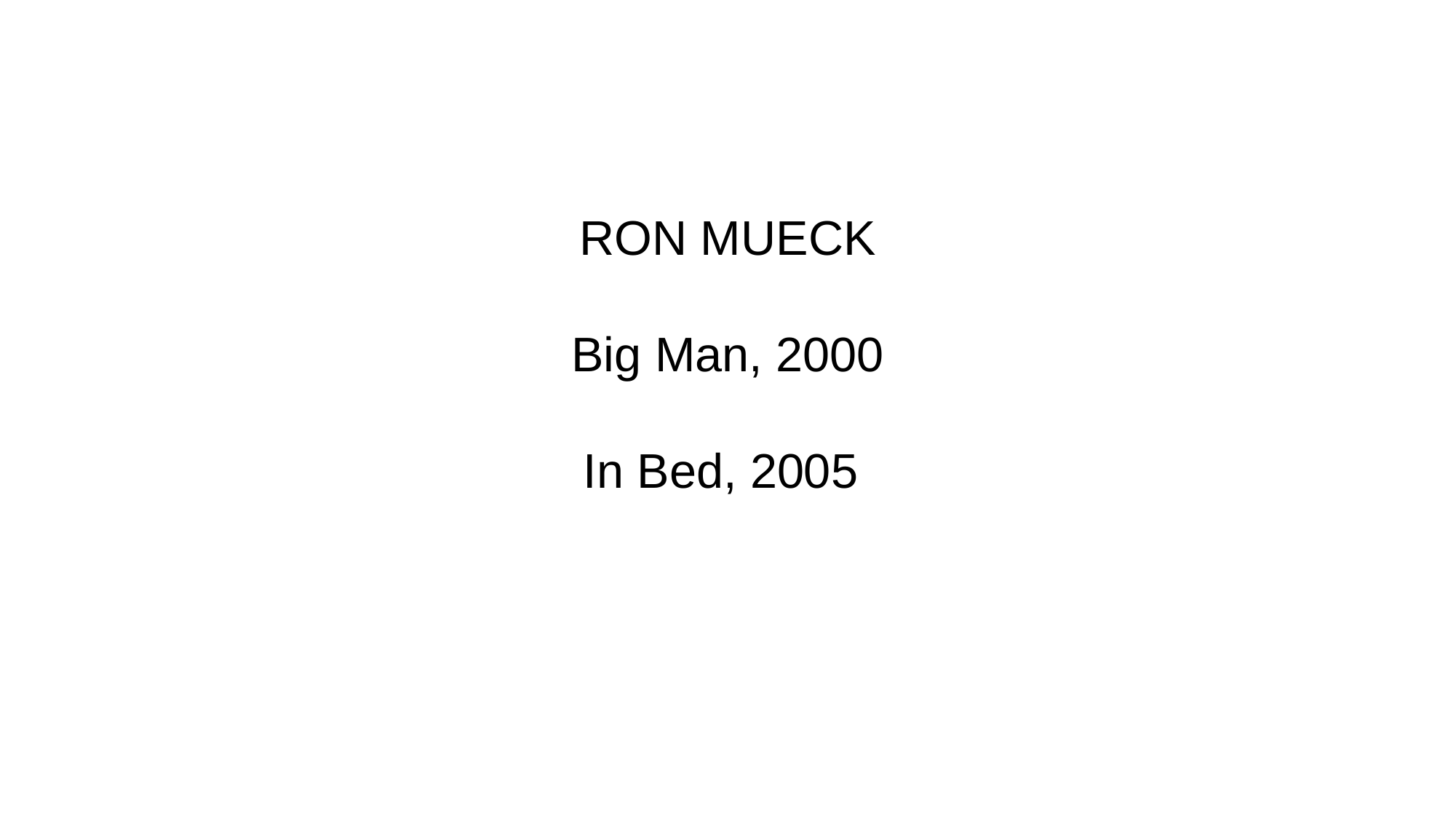

RON MUECK

Big Man, 2000

In Bed, 2005